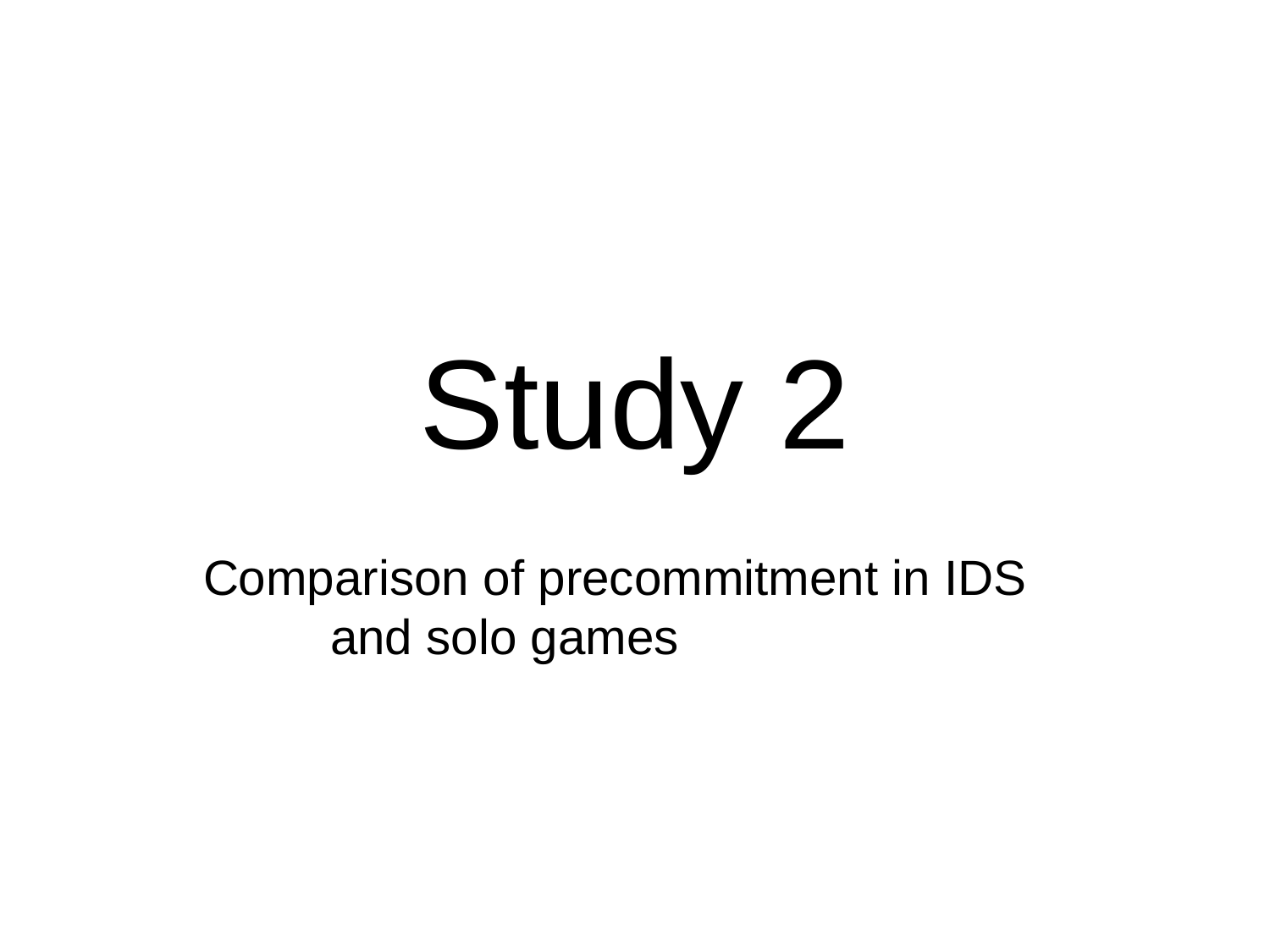

# Study 2
Comparison of precommitment in IDS and solo games